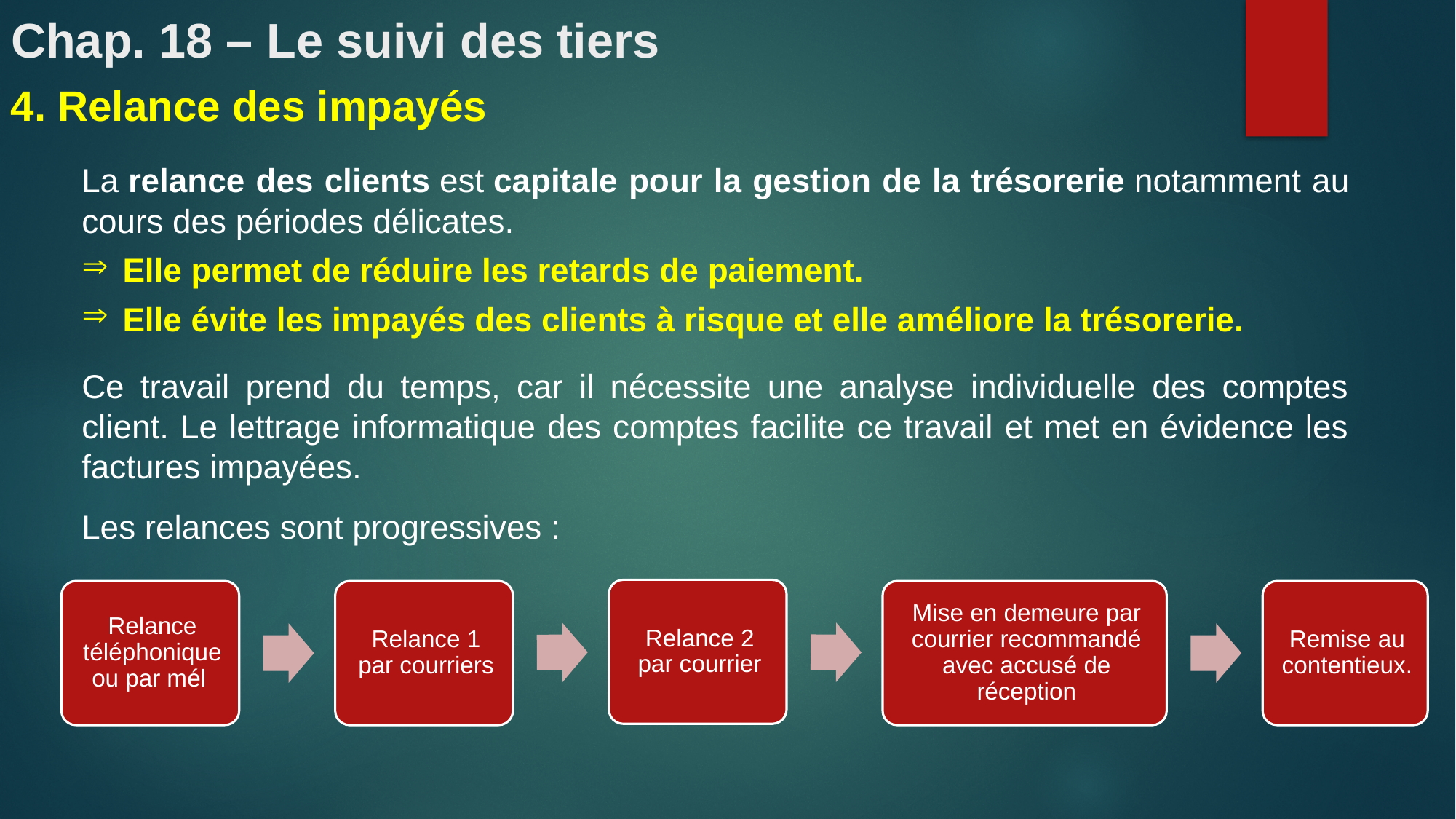

# Chap. 18 – Le suivi des tiers
4. Relance des impayés
La relance des clients est capitale pour la gestion de la trésorerie notamment au cours des périodes délicates.
Elle permet de réduire les retards de paiement.
Elle évite les impayés des clients à risque et elle améliore la trésorerie.
Ce travail prend du temps, car il nécessite une analyse individuelle des comptes client. Le lettrage informatique des comptes facilite ce travail et met en évidence les factures impayées.
Les relances sont progressives :
Relance téléphonique ou par mél

Relance 1 par courriers

Relance 2 par courrier

Mise en demeure par courrier recommandé avec accusé de réception

Remise au contentieux.